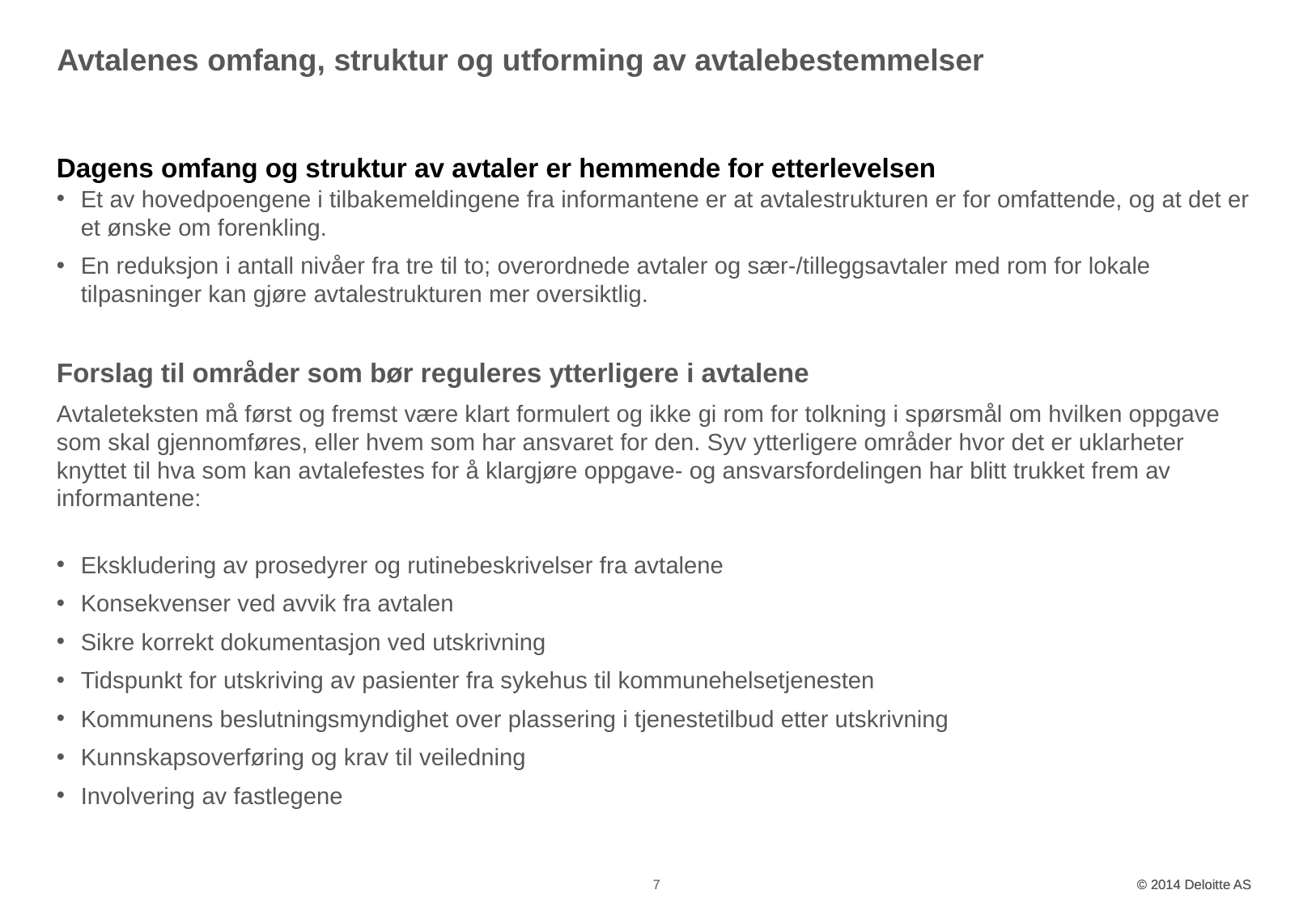

# Avtalenes omfang, struktur og utforming av avtalebestemmelser
Dagens omfang og struktur av avtaler er hemmende for etterlevelsen
Et av hovedpoengene i tilbakemeldingene fra informantene er at avtalestrukturen er for omfattende, og at det er et ønske om forenkling.
En reduksjon i antall nivåer fra tre til to; overordnede avtaler og sær-/tilleggsavtaler med rom for lokale tilpasninger kan gjøre avtalestrukturen mer oversiktlig.

Forslag til områder som bør reguleres ytterligere i avtalene
Avtaleteksten må først og fremst være klart formulert og ikke gi rom for tolkning i spørsmål om hvilken oppgave som skal gjennomføres, eller hvem som har ansvaret for den. Syv ytterligere områder hvor det er uklarheter knyttet til hva som kan avtalefestes for å klargjøre oppgave- og ansvarsfordelingen har blitt trukket frem av informantene:
Ekskludering av prosedyrer og rutinebeskrivelser fra avtalene
Konsekvenser ved avvik fra avtalen
Sikre korrekt dokumentasjon ved utskrivning
Tidspunkt for utskriving av pasienter fra sykehus til kommunehelsetjenesten
Kommunens beslutningsmyndighet over plassering i tjenestetilbud etter utskrivning
Kunnskapsoverføring og krav til veiledning
Involvering av fastlegene

7